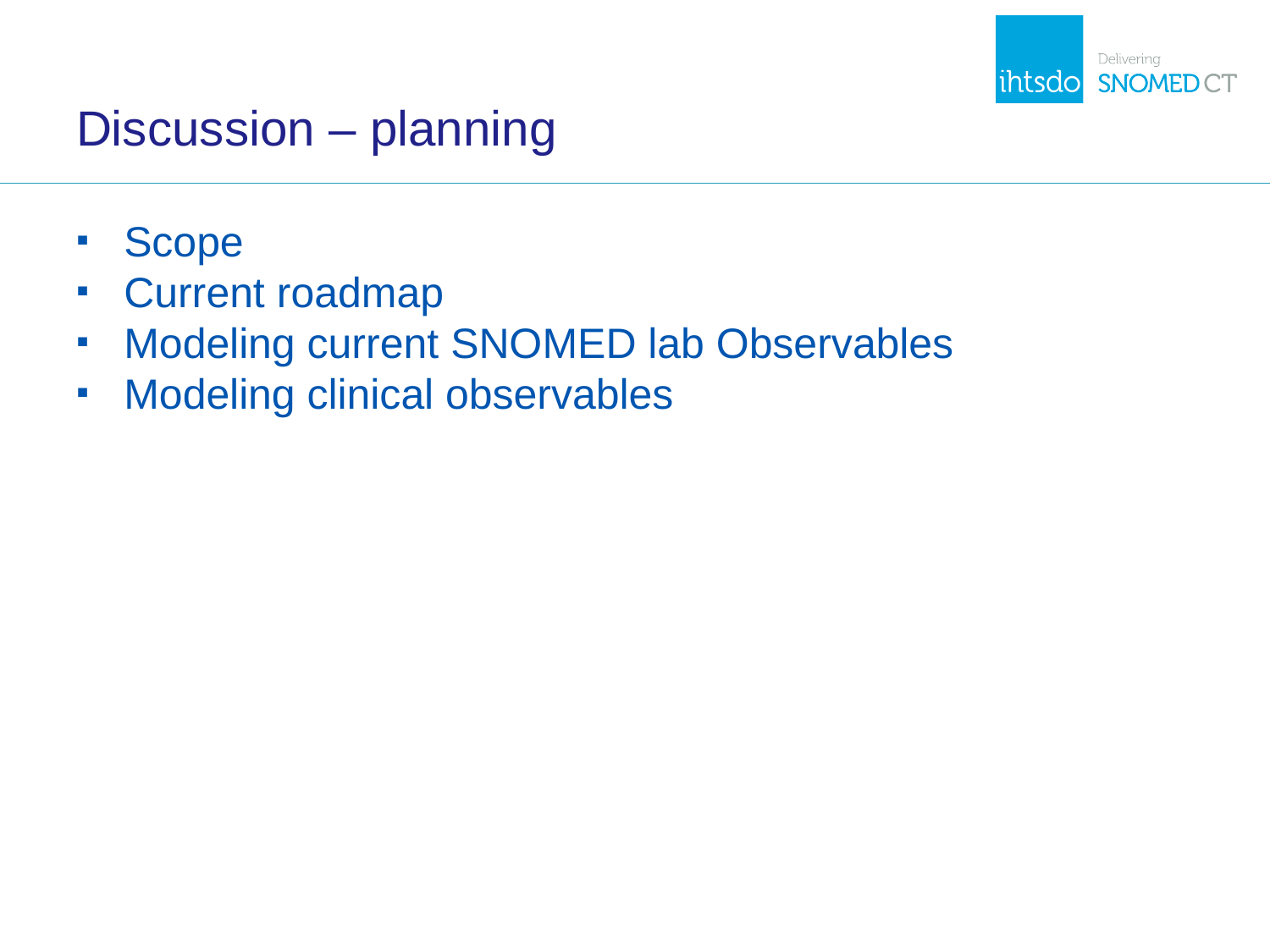

# Discussion – planning
Scope
Current roadmap
Modeling current SNOMED lab Observables
Modeling clinical observables